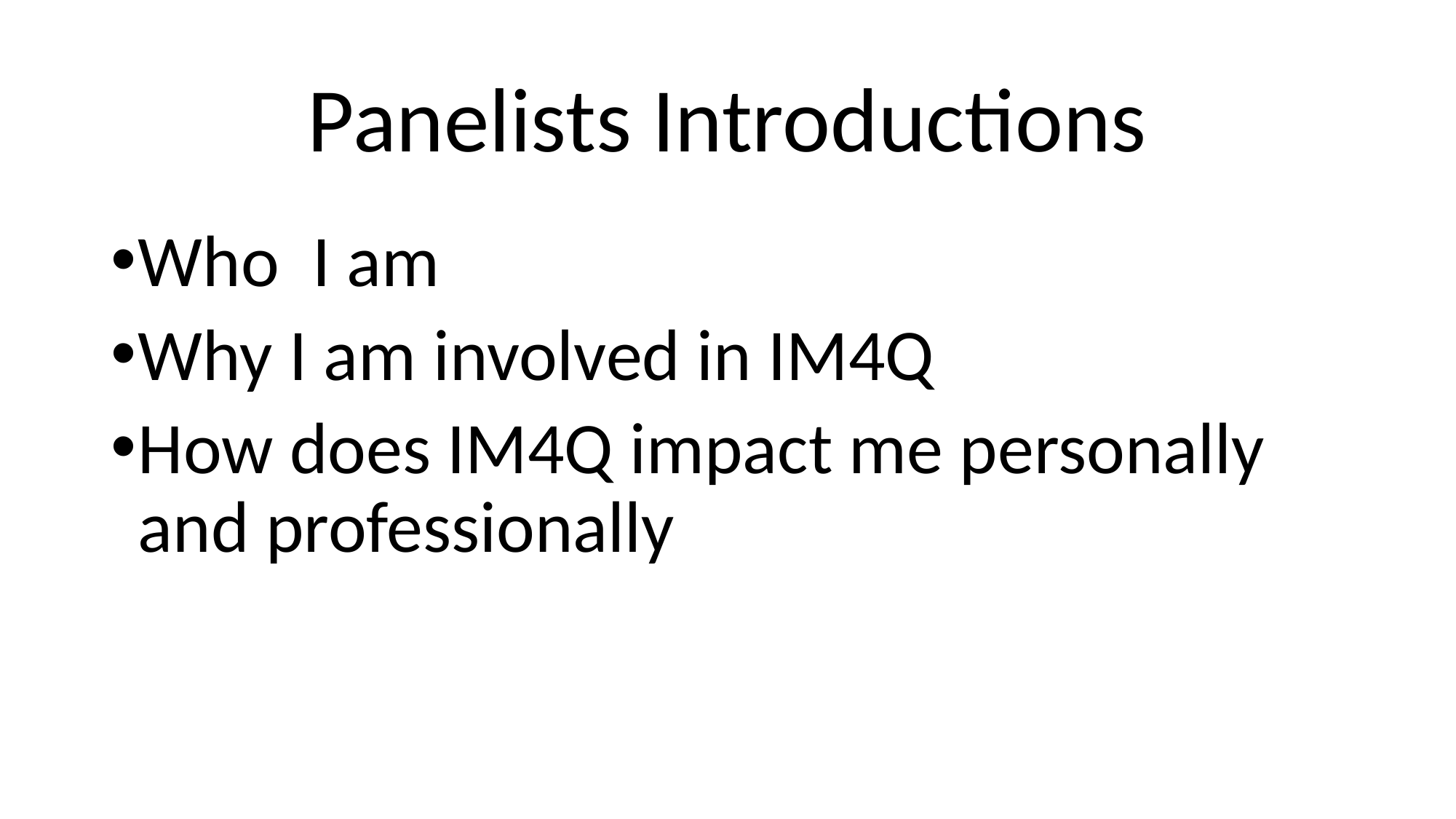

# Panelists Introductions
Who  I am
Why I am involved in IM4Q
How does IM4Q impact me personally and professionally